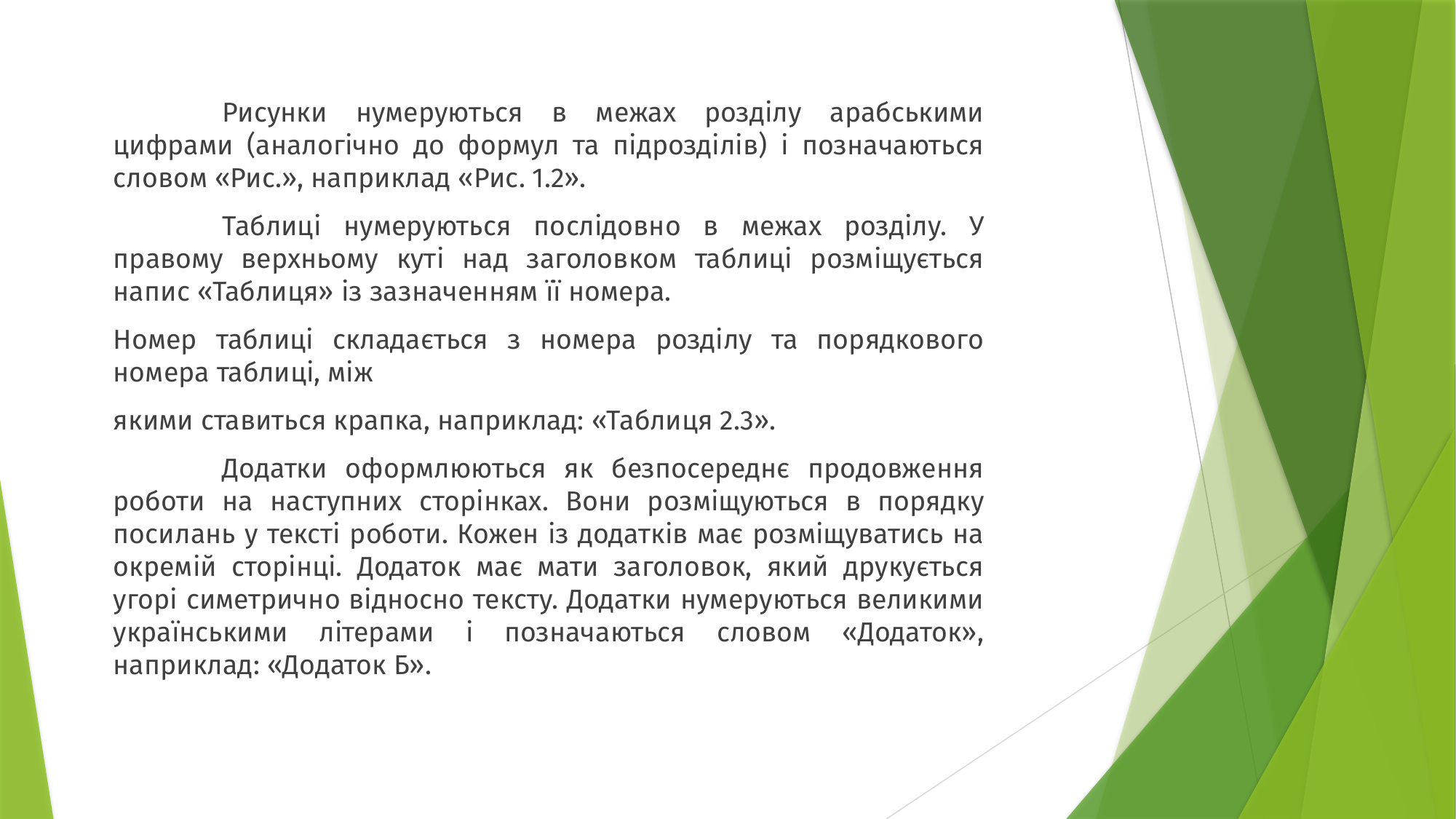

Рисунки нумеруються в межах розділу арабськими цифрами (аналогічно до формул та підрозділів) і позначаються словом «Рис.», наприклад «Рис. 1.2».
	Таблиці нумеруються послідовно в межах розділу. У правому верхньому куті над заголовком таблиці розміщується напис «Таблиця» із зазначенням її номера.
Номер таблиці складається з номера розділу та порядкового номера таблиці, між
якими ставиться крапка, наприклад: «Таблиця 2.3».
	Додатки оформлюються як безпосереднє продовження роботи на наступних сторінках. Вони розміщуються в порядку посилань у тексті роботи. Кожен із додатків має розміщуватись на окремій сторінці. Додаток має мати заголовок, який друкується угорі симетрично відносно тексту. Додатки нумеруються великими українськими літерами і позначаються словом «Додаток», наприклад: «Додаток Б».